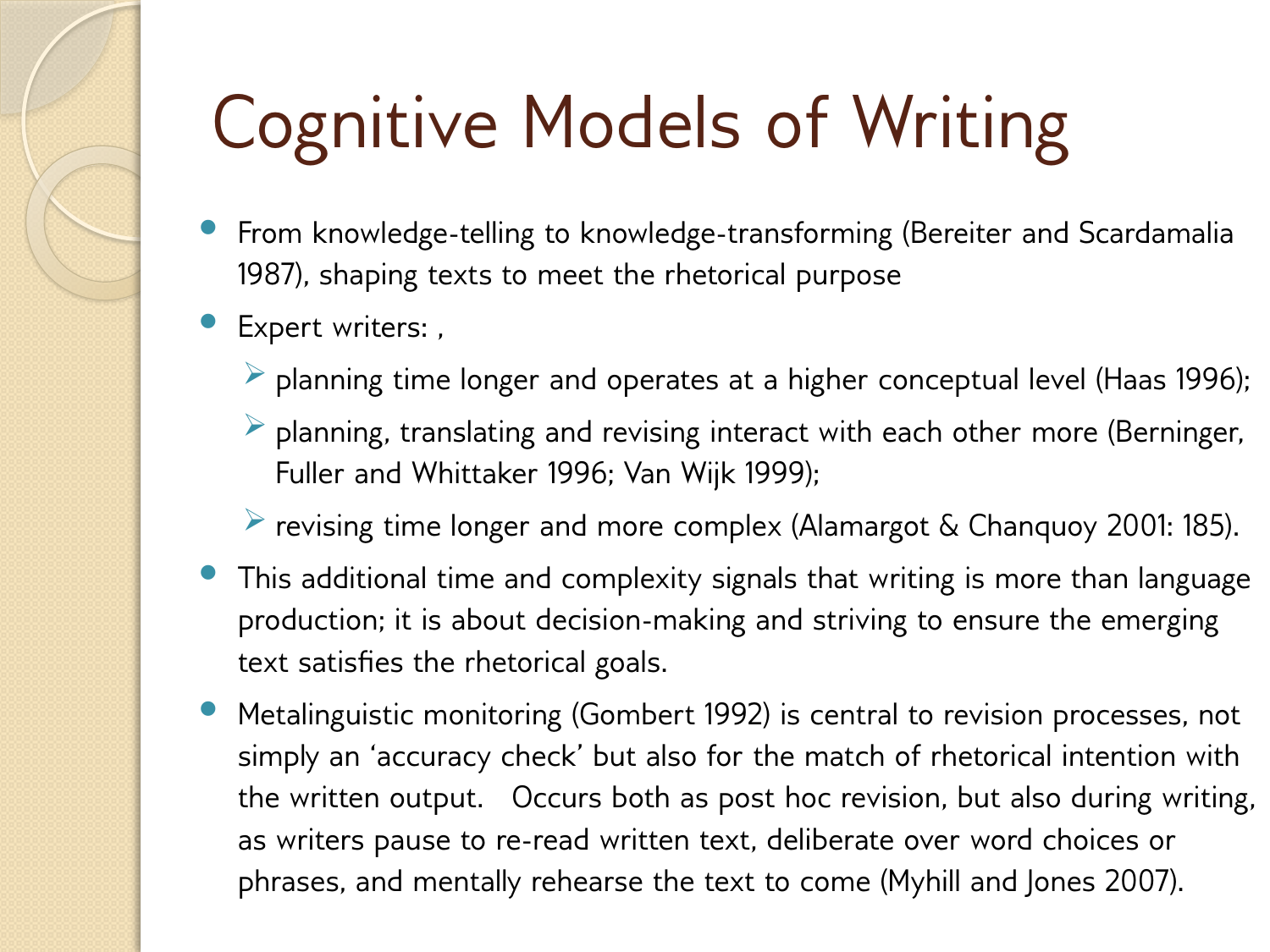

# Cognitive Models of Writing
From knowledge-telling to knowledge-transforming (Bereiter and Scardamalia 1987), shaping texts to meet the rhetorical purpose
Expert writers: ,
planning time longer and operates at a higher conceptual level (Haas 1996);
planning, translating and revising interact with each other more (Berninger, Fuller and Whittaker 1996; Van Wijk 1999);
revising time longer and more complex (Alamargot & Chanquoy 2001: 185).
This additional time and complexity signals that writing is more than language production; it is about decision-making and striving to ensure the emerging text satisfies the rhetorical goals.
Metalinguistic monitoring (Gombert 1992) is central to revision processes, not simply an ‘accuracy check’ but also for the match of rhetorical intention with the written output.   Occurs both as post hoc revision, but also during writing, as writers pause to re-read written text, deliberate over word choices or phrases, and mentally rehearse the text to come (Myhill and Jones 2007).